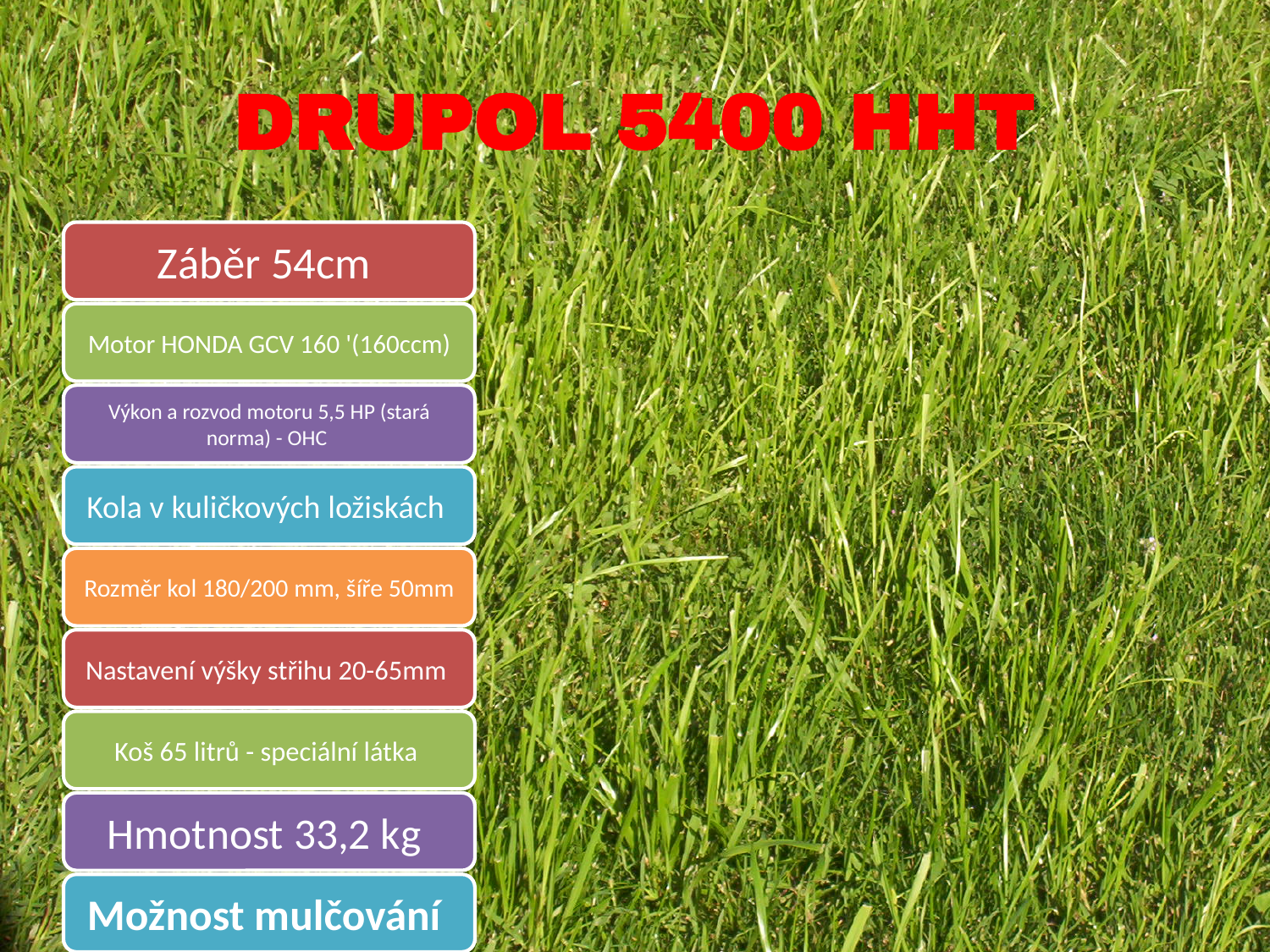

# DRUPOL 5400 HHT
Záběr 54cm
Motor HONDA GCV 160 '(160ccm)
Výkon a rozvod motoru 5,5 HP (stará norma) - OHC
Kola v kuličkových ložiskách
Rozměr kol 180/200 mm, šíře 50mm
Nastavení výšky střihu 20-65mm
Koš 65 litrů - speciální látka
Hmotnost 33,2 kg
Možnost mulčování